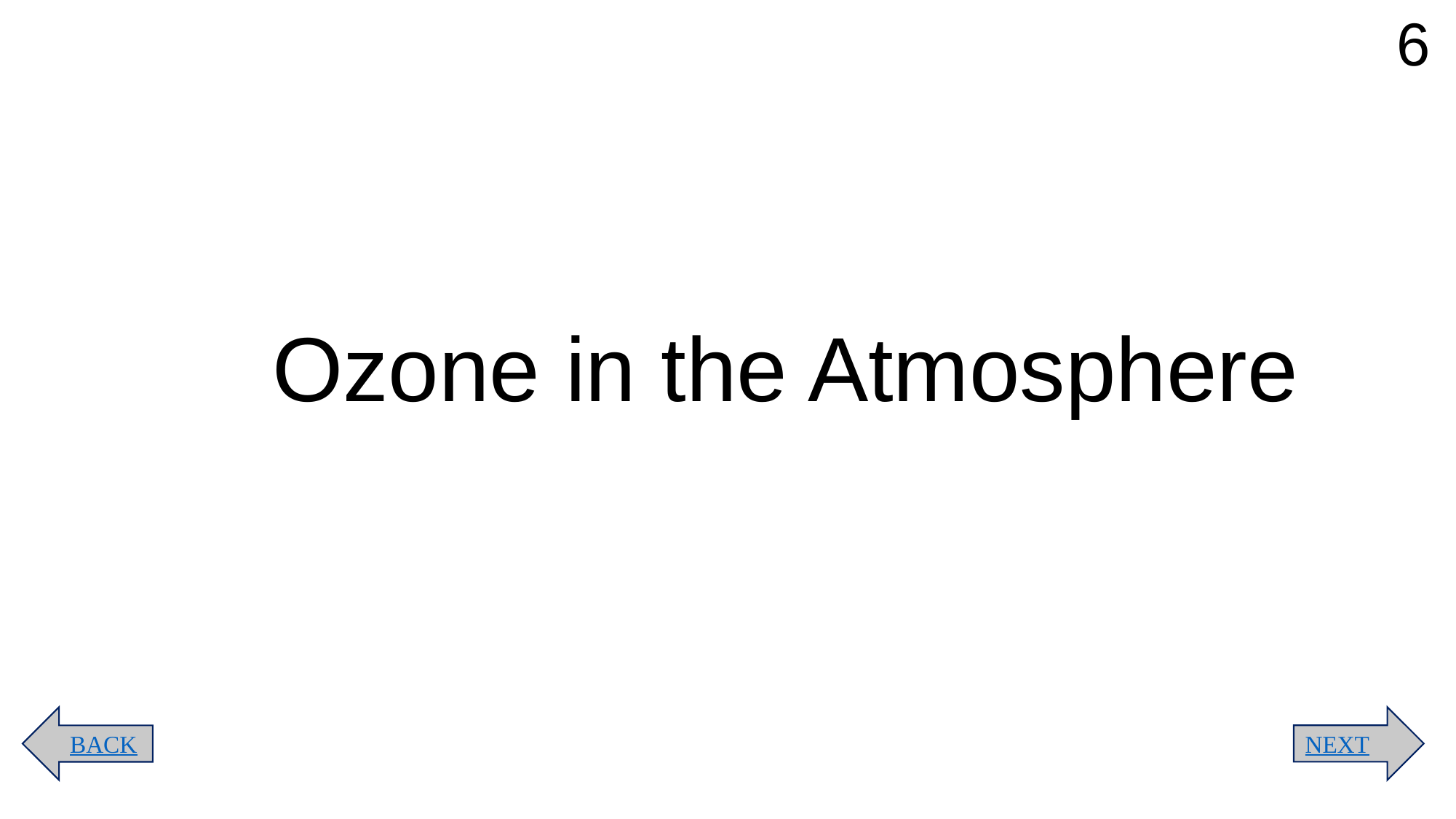

6
# Ozone in the Atmosphere

BACK
NEXT